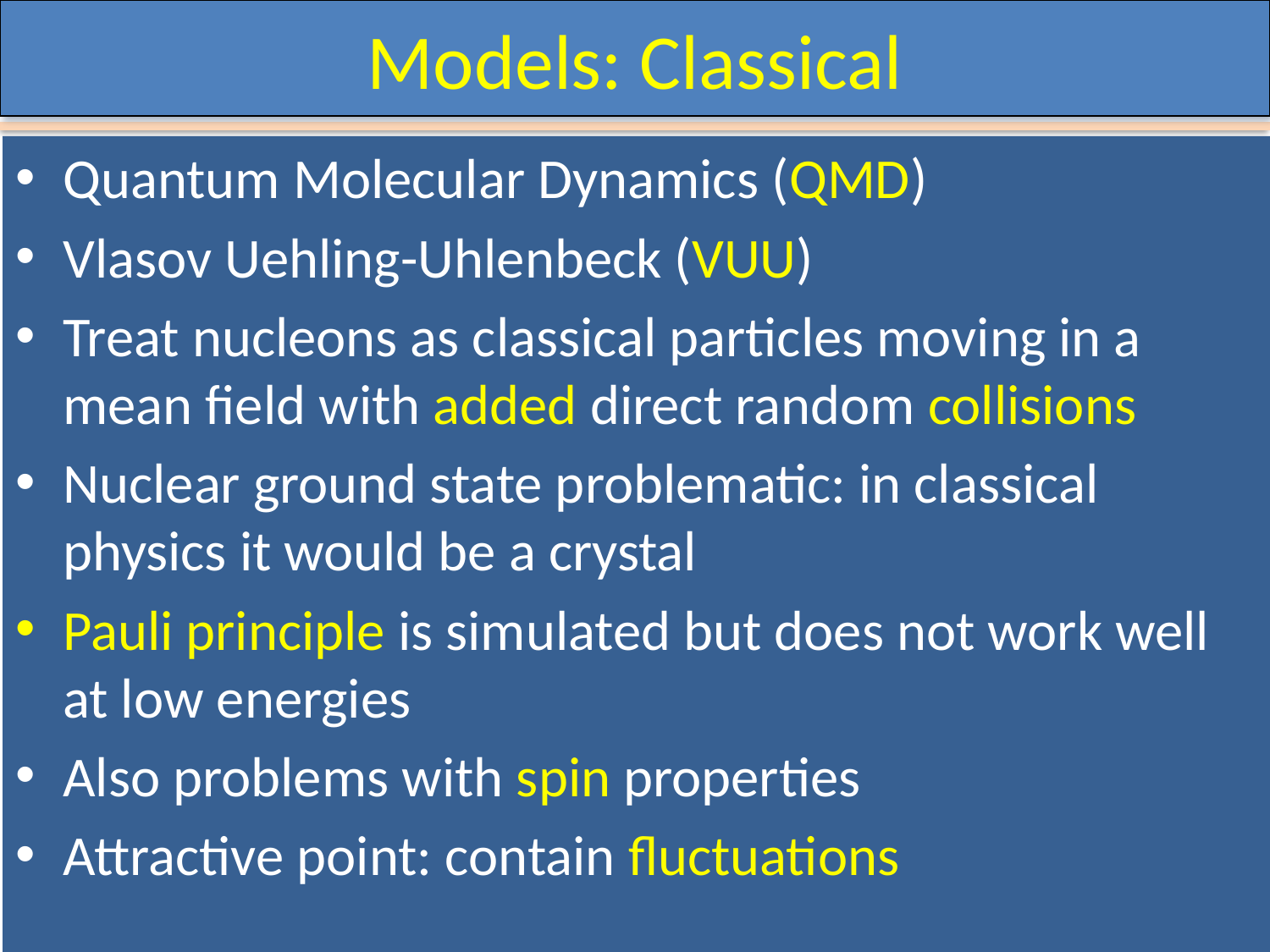

# Models: Classical
Quantum Molecular Dynamics (QMD)
Vlasov Uehling-Uhlenbeck (VUU)
Treat nucleons as classical particles moving in a mean field with added direct random collisions
Nuclear ground state problematic: in classical physics it would be a crystal
Pauli principle is simulated but does not work well at low energies
Also problems with spin properties
Attractive point: contain fluctuations